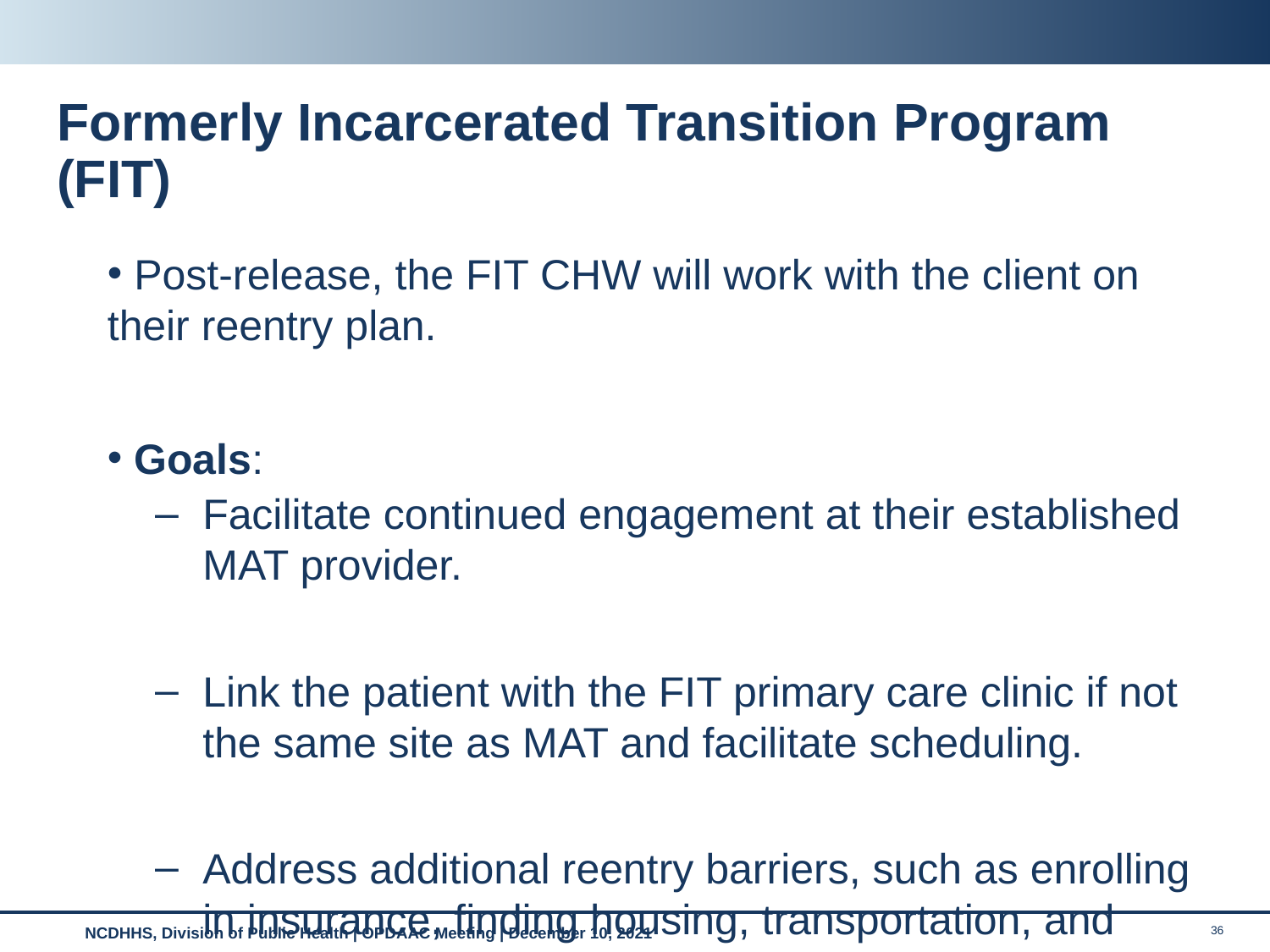

# Formerly Incarcerated Transition Program (FIT)
 Post-release, the FIT CHW will work with the client on their reentry plan.

 Goals:
Facilitate continued engagement at their established MAT provider.

Link the patient with the FIT primary care clinic if not the same site as MAT and facilitate scheduling.

Address additional reentry barriers, such as enrolling in insurance, finding housing, transportation, and other social services as needed.